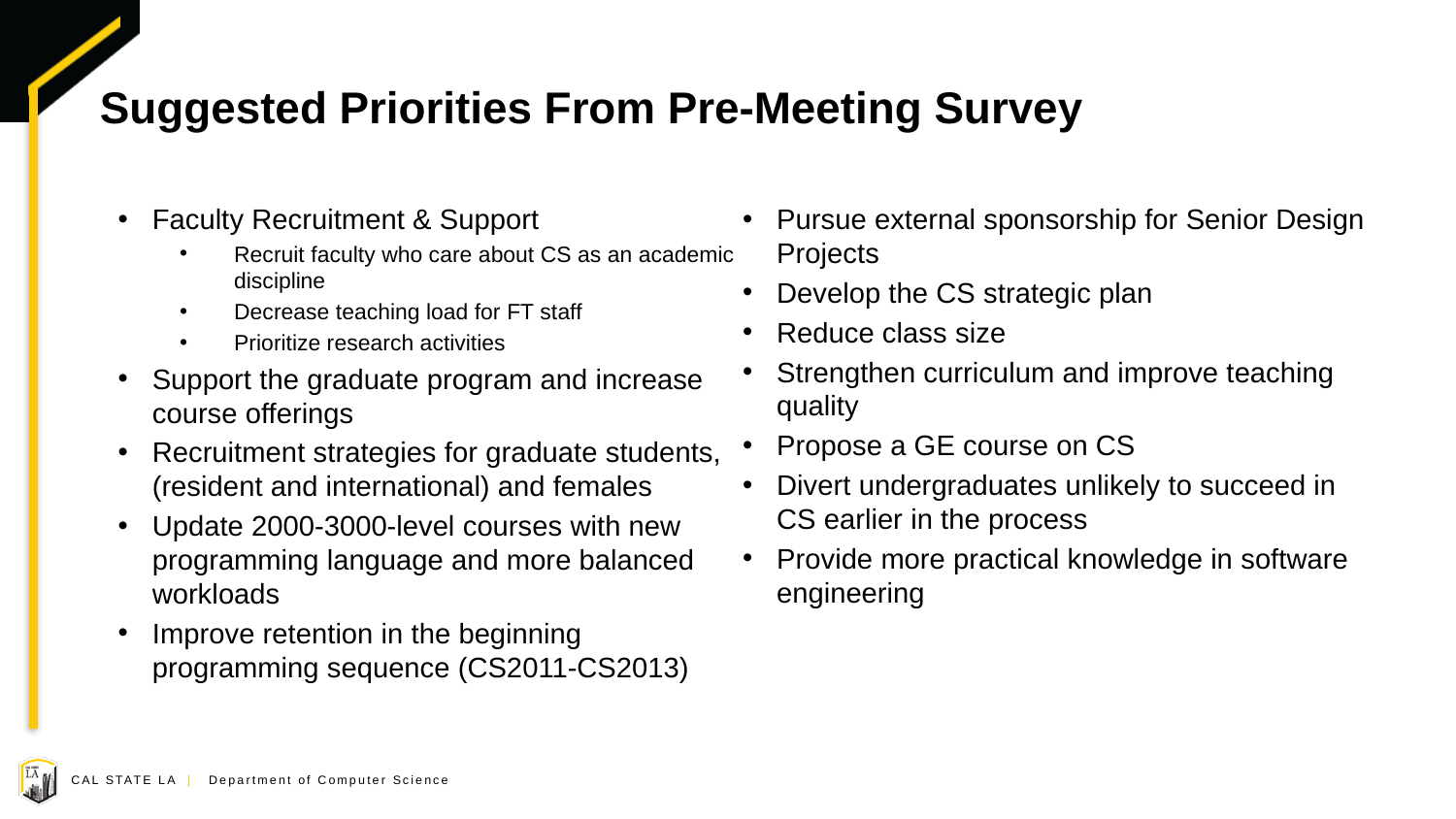

# Suggested Priorities From Pre-Meeting Survey
Faculty Recruitment & Support
Recruit faculty who care about CS as an academic discipline
Decrease teaching load for FT staff
Prioritize research activities
Support the graduate program and increase course offerings
Recruitment strategies for graduate students, (resident and international) and females
Update 2000-3000-level courses with new programming language and more balanced workloads
Improve retention in the beginning programming sequence (CS2011-CS2013)
Pursue external sponsorship for Senior Design Projects
Develop the CS strategic plan
Reduce class size
Strengthen curriculum and improve teaching quality
Propose a GE course on CS
Divert undergraduates unlikely to succeed in CS earlier in the process
Provide more practical knowledge in software engineering